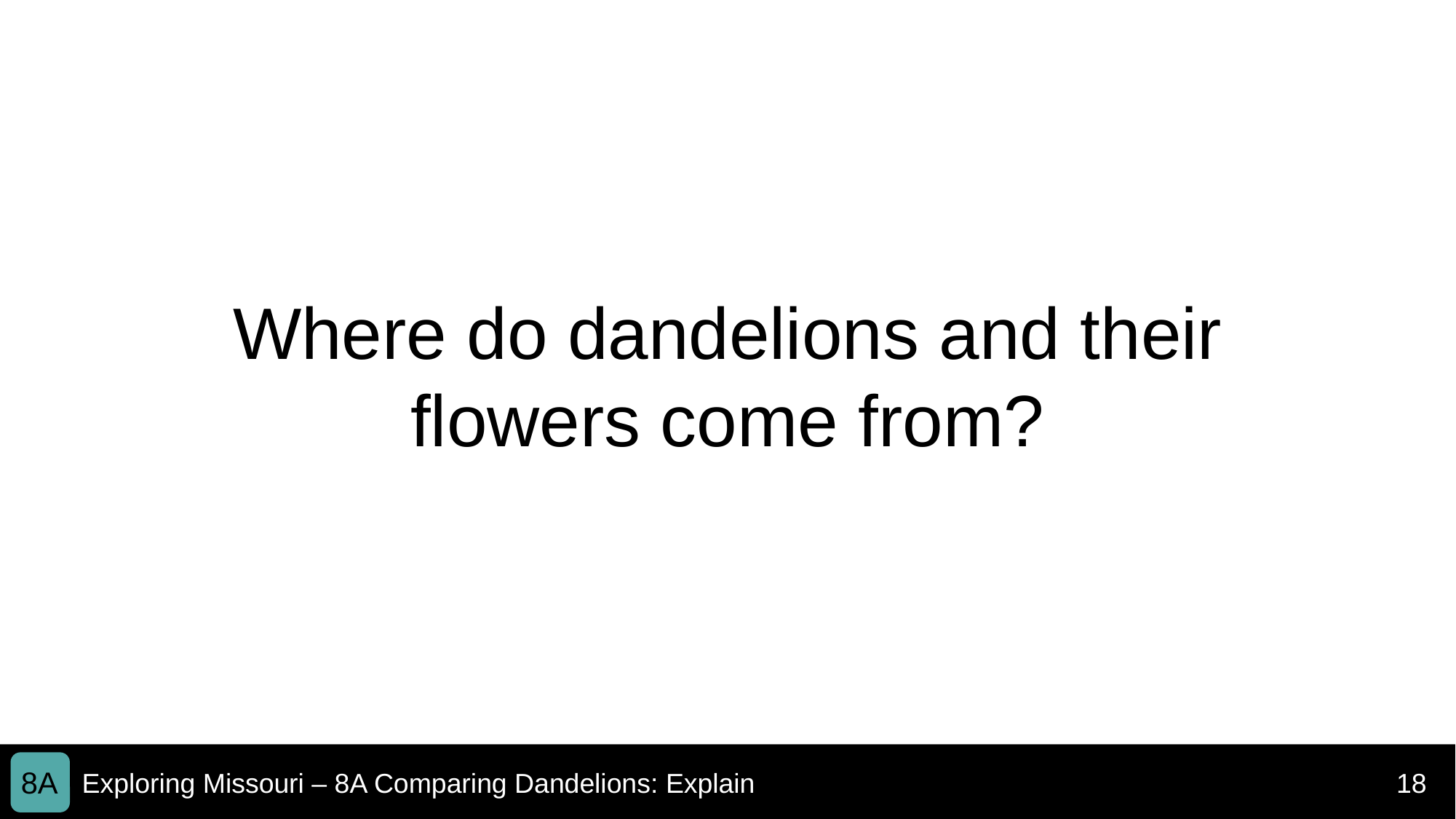

Where do dandelions and their flowers come from?

8A
Exploring Missouri – 8A Comparing Dandelions: Explain
18